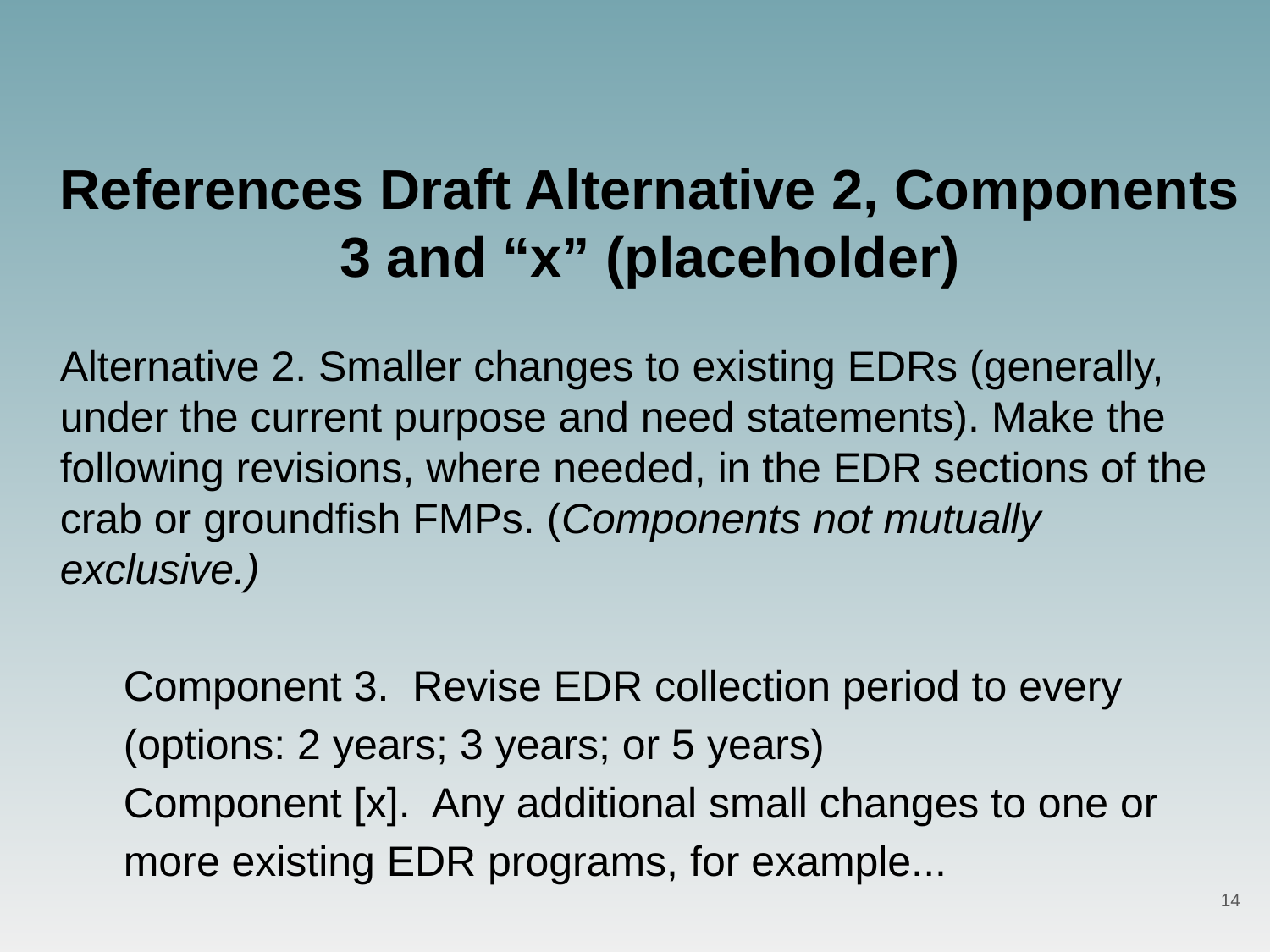

References Draft Alternative 2, Components 3 and “x” (placeholder)

Alternative 2. Smaller changes to existing EDRs (generally, under the current purpose and need statements). Make the following revisions, where needed, in the EDR sections of the crab or groundfish FMPs. (Components not mutually exclusive.)

Component 3.  Revise EDR collection period to every (options: 2 years; 3 years; or 5 years)
Component [x].  Any additional small changes to one or more existing EDR programs, for example...

14